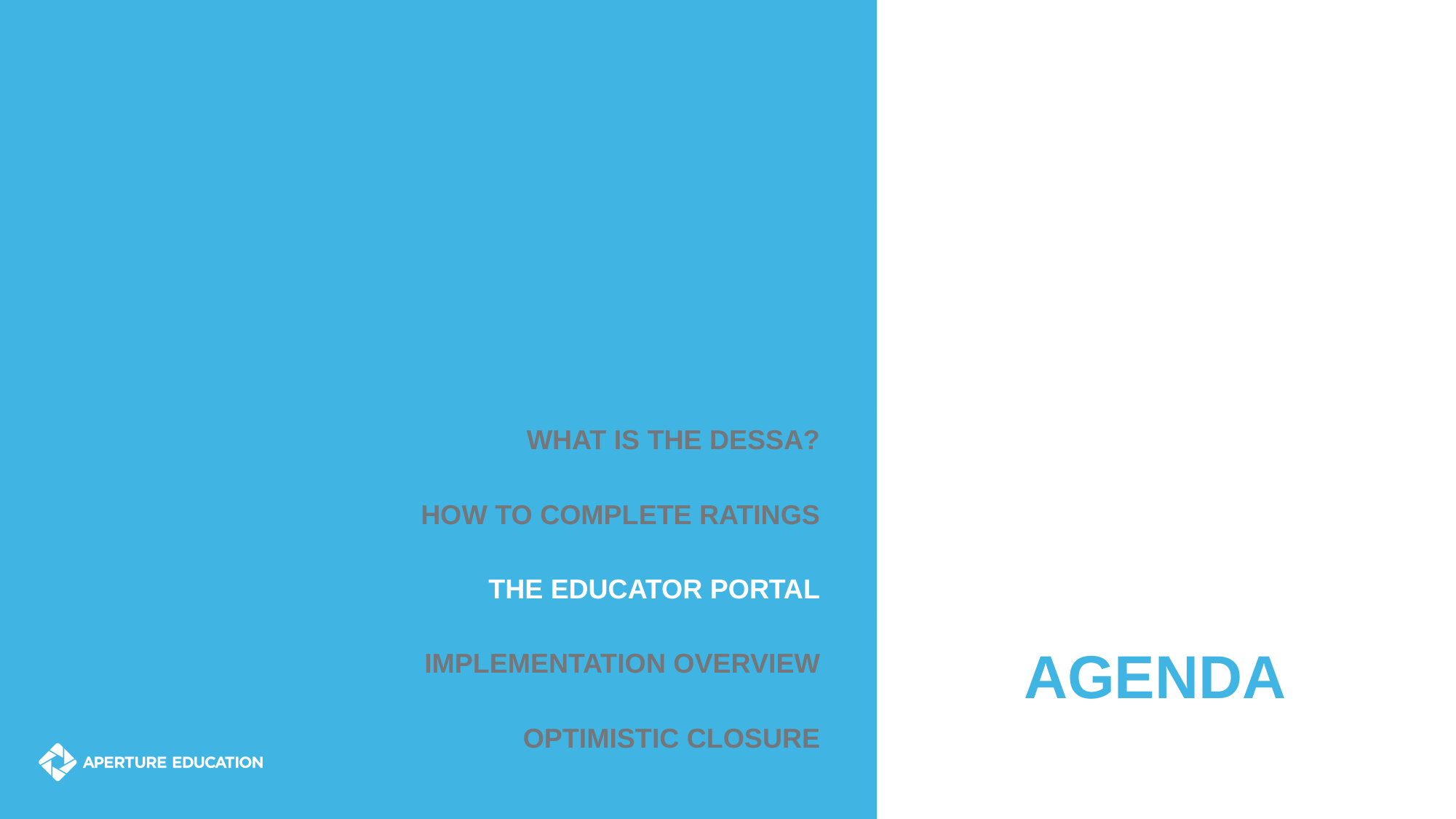

WHAT IS THE DESSA?
HOW TO COMPLETE RATINGS
THE EDUCATOR PORTAL
IMPLEMENTATION OVERVIEW
OPTIMISTIC CLOSURE

AGENDA